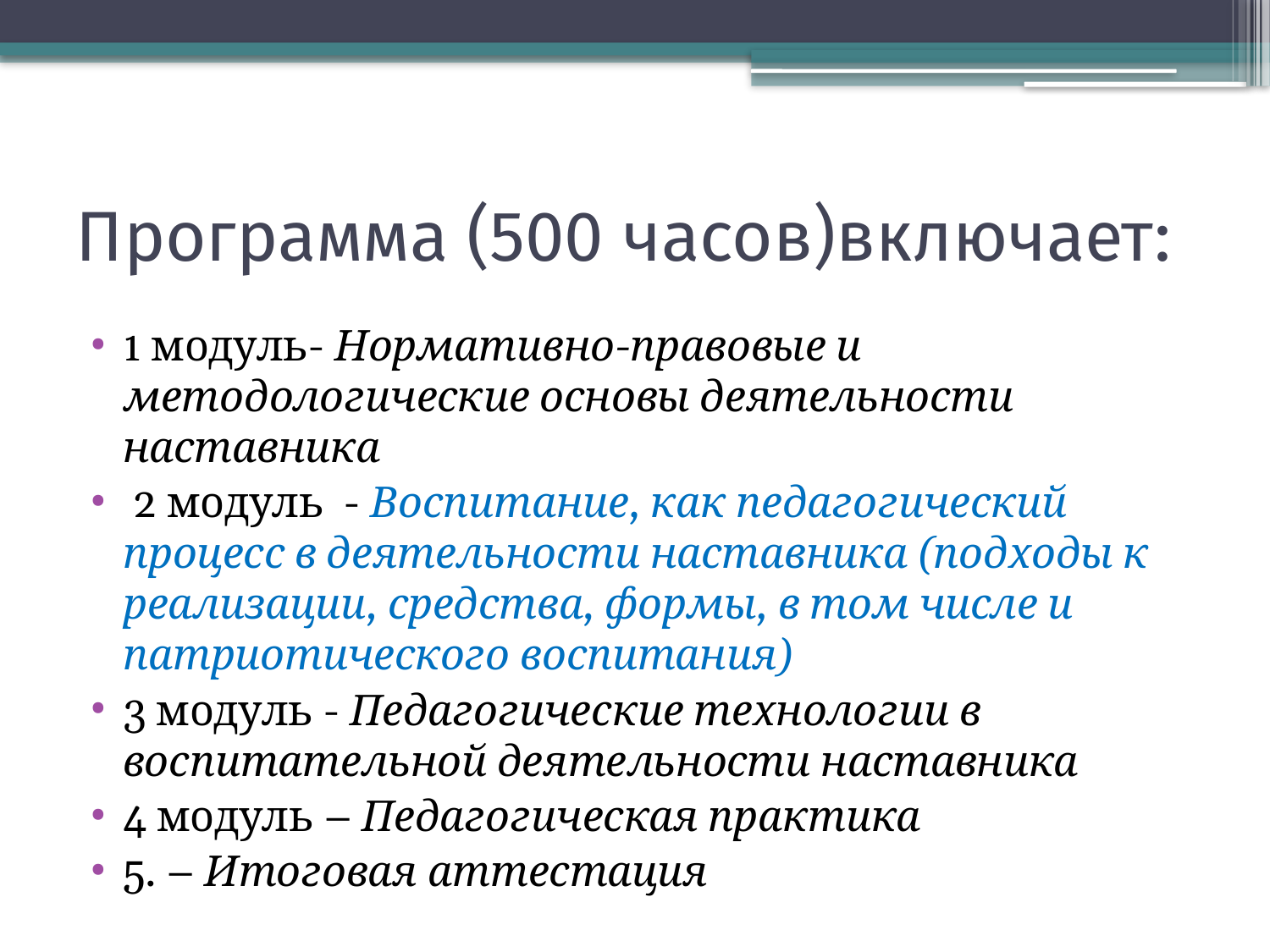

# Программа (500 часов)включает:
1 модуль- Нормативно-правовые и методологические основы деятельности наставника
 2 модуль  - Воспитание, как педагогический процесс в деятельности наставника (подходы к реализации, средства, формы, в том числе и  патриотического воспитания)
3 модуль - Педагогические технологии в воспитательной деятельности наставника
4 модуль – Педагогическая практика
5. – Итоговая аттестация